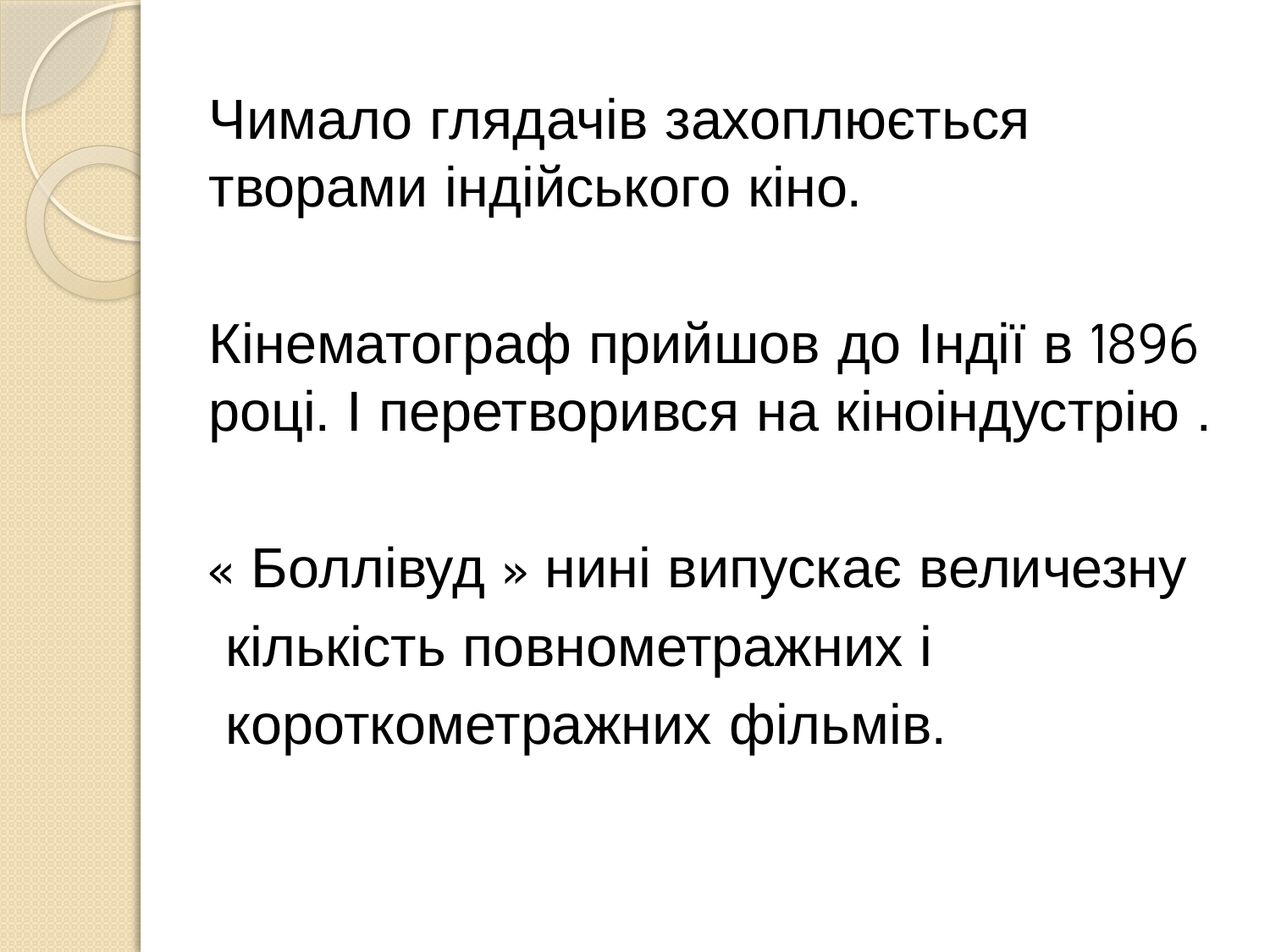

Чимало глядачів захоплюється творами індійського кіно.

Кінематограф прийшов до Індії в 1896 році. І перетворився на кіноіндустрію .

« Боллівуд » нині випускає величезну
 кількість повнометражних і
 короткометражних фільмів.